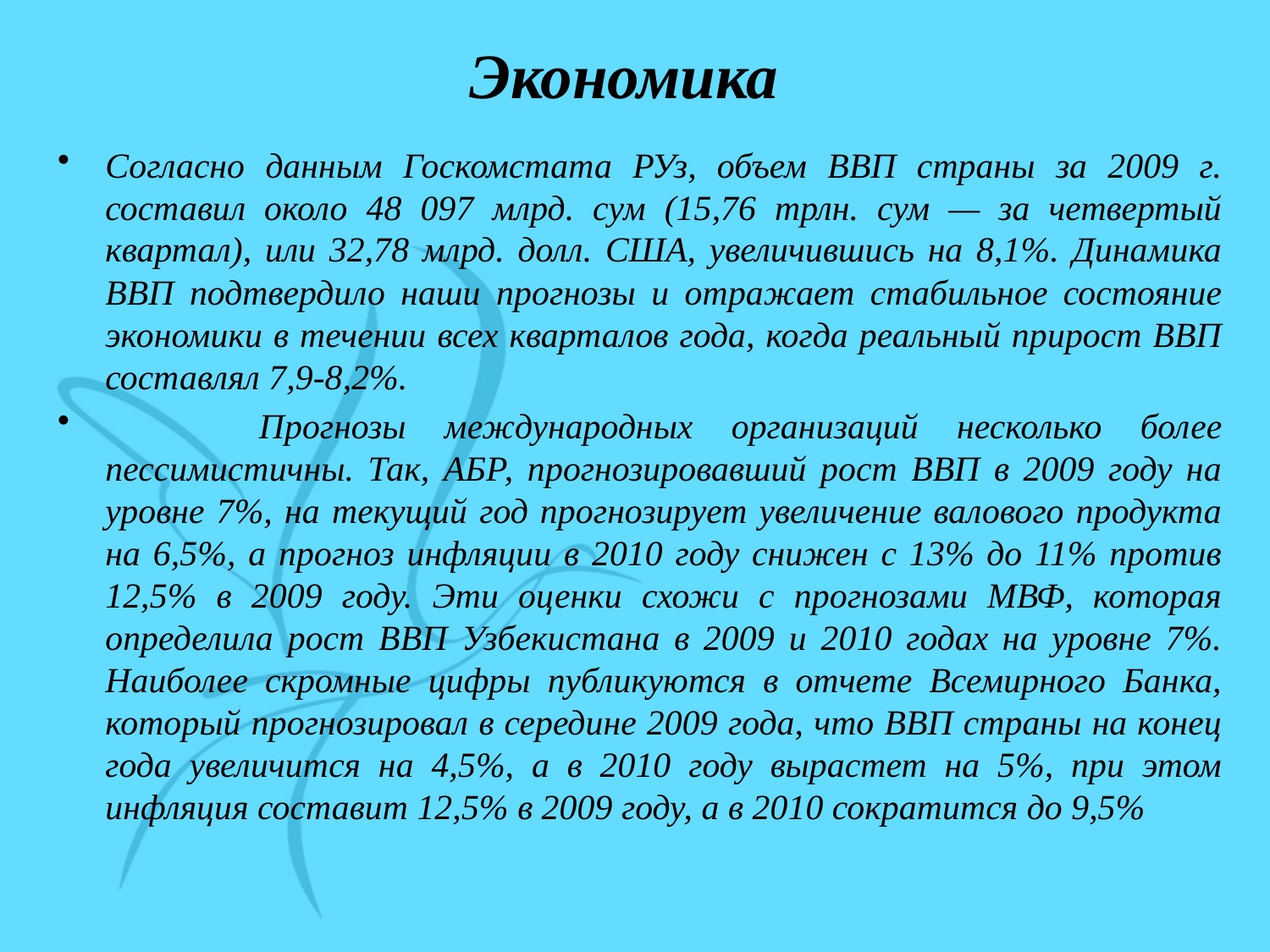

# Экономика
Согласно данным Госкомстата РУз, объем ВВП страны за 2009 г. составил около 48 097 млрд. сум (15,76 трлн. сум — за четвертый квартал), или 32,78 млрд. долл. США, увеличившись на 8,1%. Динамика ВВП подтвердило наши прогнозы и отражает стабильное состояние экономики в течении всех кварталов года, когда реальный прирост ВВП составлял 7,9-8,2%.
    Прогнозы международных организаций несколько более пессимистичны. Так, АБР, прогнозировавший рост ВВП в 2009 году на уровне 7%, на текущий год прогнозирует увеличение валового продукта на 6,5%, а прогноз инфляции в 2010 году снижен с 13% до 11% против 12,5% в 2009 году. Эти оценки схожи с прогнозами МВФ, которая определила рост ВВП Узбекистана в 2009 и 2010 годах на уровне 7%. Наиболее скромные цифры публикуются в отчете Всемирного Банка, который прогнозировал в середине 2009 года, что ВВП страны на конец года увеличится на 4,5%, а в 2010 году вырастет на 5%, при этом инфляция составит 12,5% в 2009 году, а в 2010 сократится до 9,5%